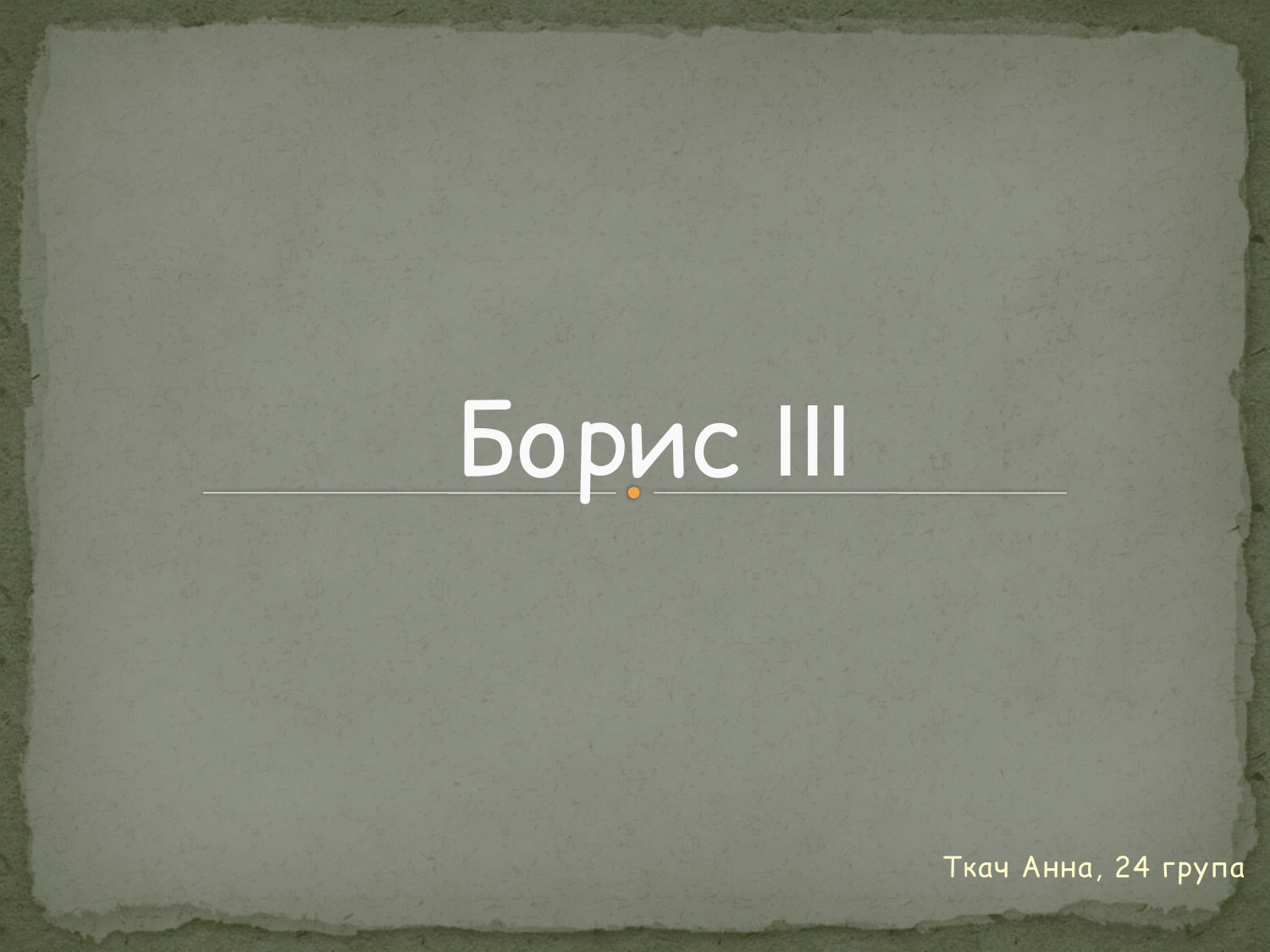

# Борис III
Ткач Анна, 24 група